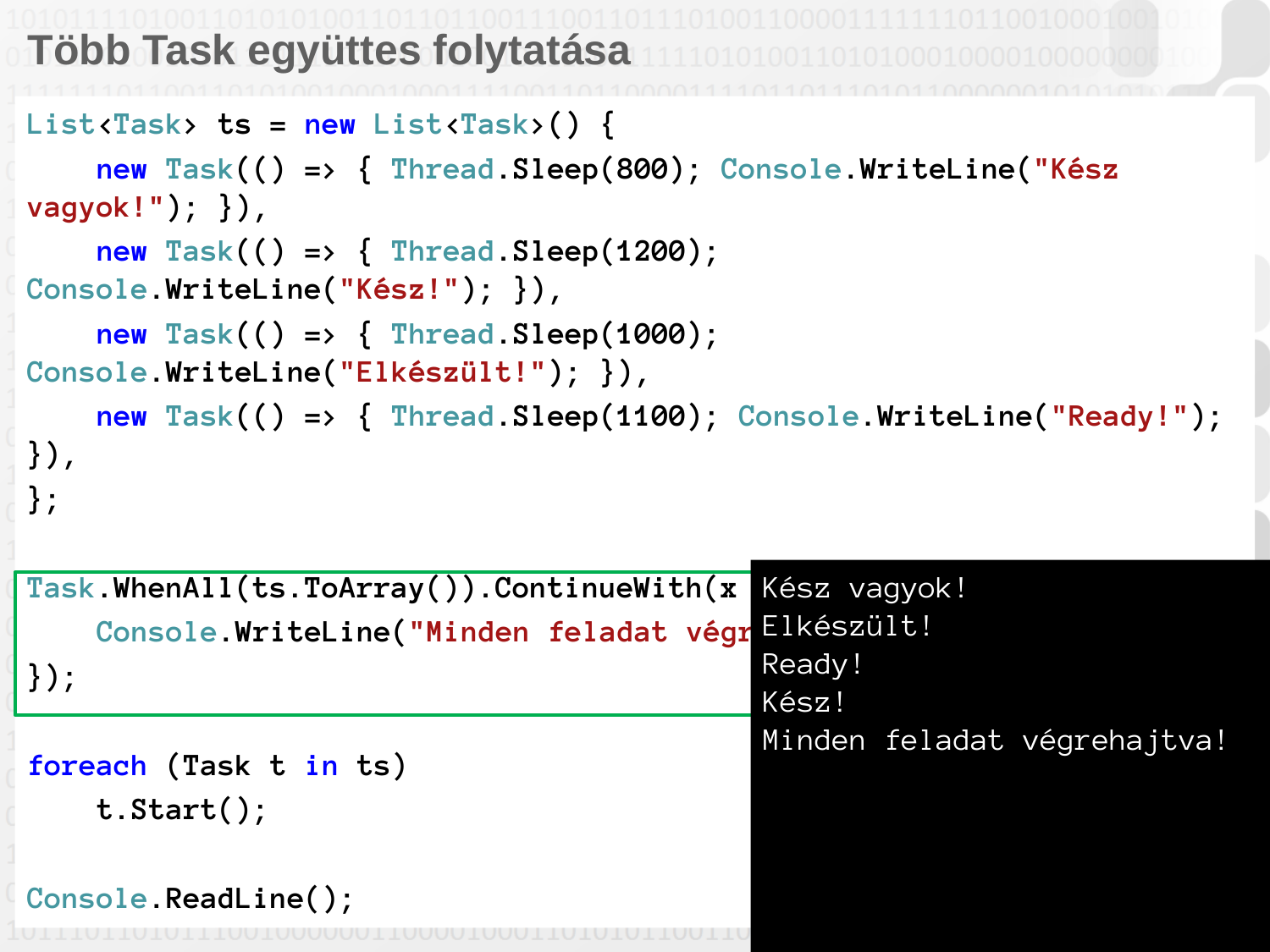

# Több Task együttes folytatása
List<Task> ts = new List<Task>() {
    new Task(() => { Thread.Sleep(800); Console.WriteLine("Kész vagyok!"); }),
    new Task(() => { Thread.Sleep(1200); Console.WriteLine("Kész!"); }),
    new Task(() => { Thread.Sleep(1000); Console.WriteLine("Elkészült!"); }),
    new Task(() => { Thread.Sleep(1100); Console.WriteLine("Ready!"); }),
};

Task.WhenAll(ts.ToArray()).ContinueWith(x => {
    Console.WriteLine("Minden feladat végrehajtva!");
});

foreach (Task t in ts)
    t.Start();

Console.ReadLine();
Kész vagyok!
Elkészült!
Ready!
Kész!
Minden feladat végrehajtva!